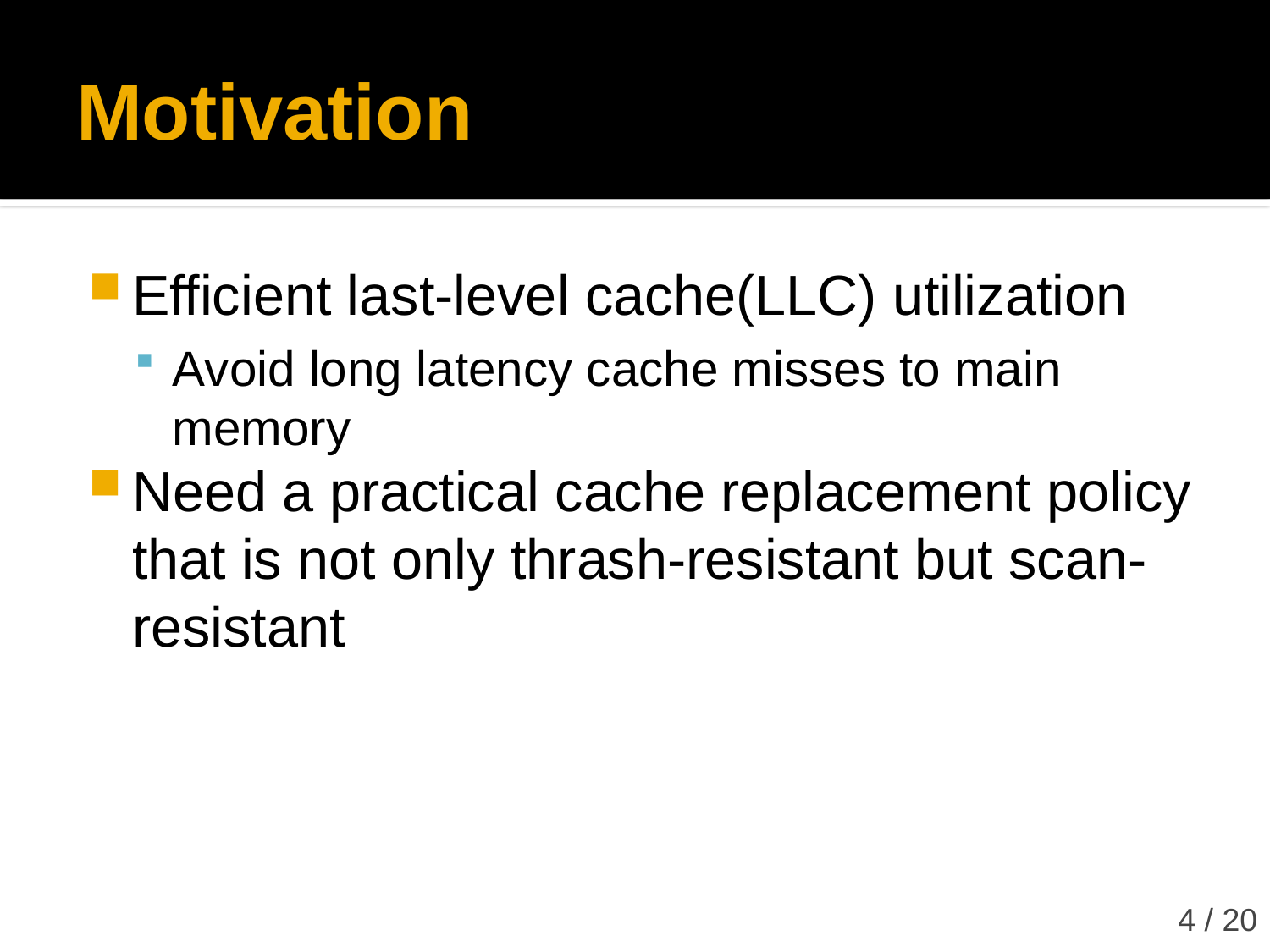

# Motivation
Efficient last-level cache(LLC) utilization
Avoid long latency cache misses to main memory
Need a practical cache replacement policy that is not only thrash-resistant but scan-resistant
4